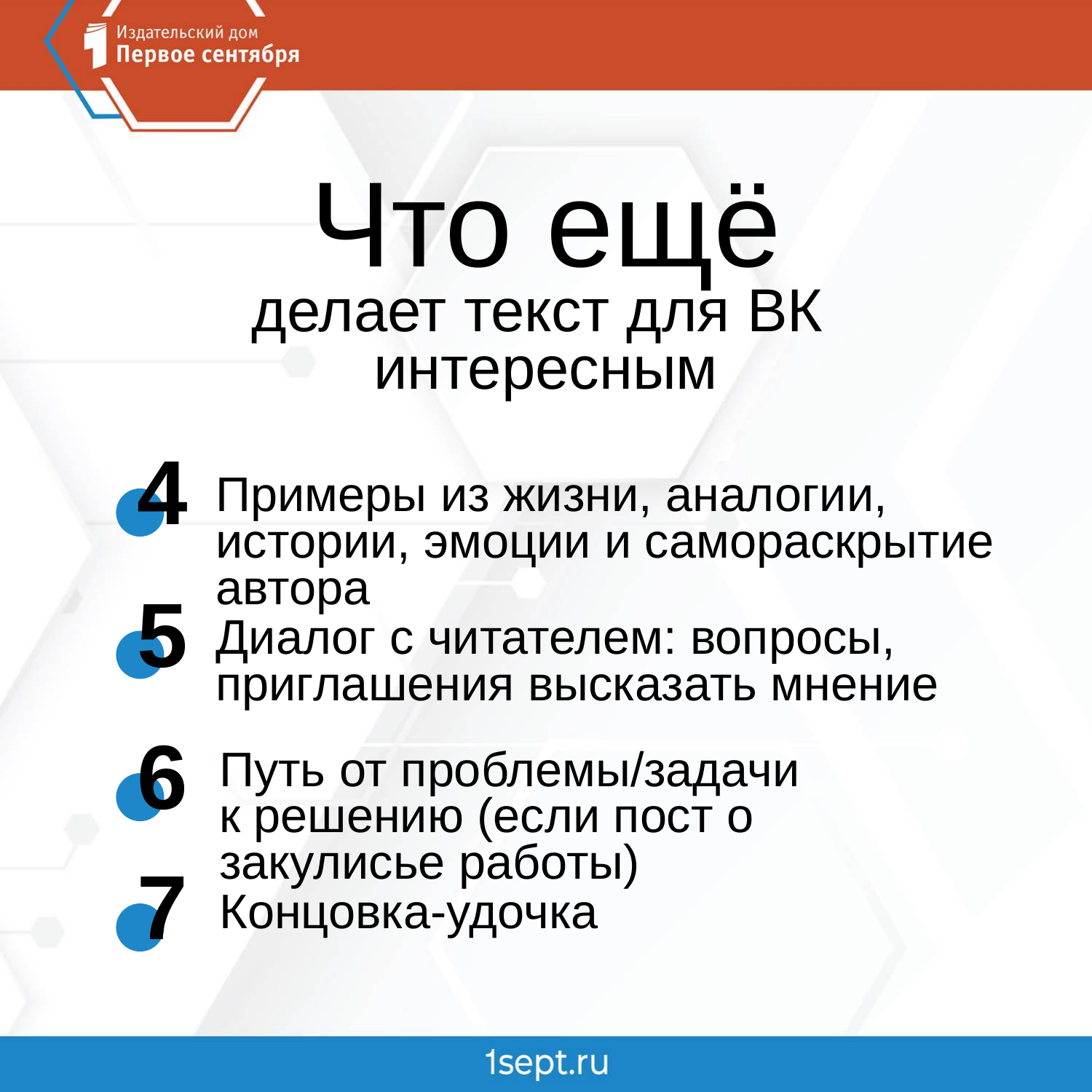

Что ещё
делает текст для ВК
интересным

4

Примеры из жизни, аналогии, истории, эмоции и самораскрытие автора
5

Диалог с читателем: вопросы, приглашения высказать мнение
6

Путь от проблемы/задачи к решению (если пост о закулисье работы)
7

Концовка-удочка